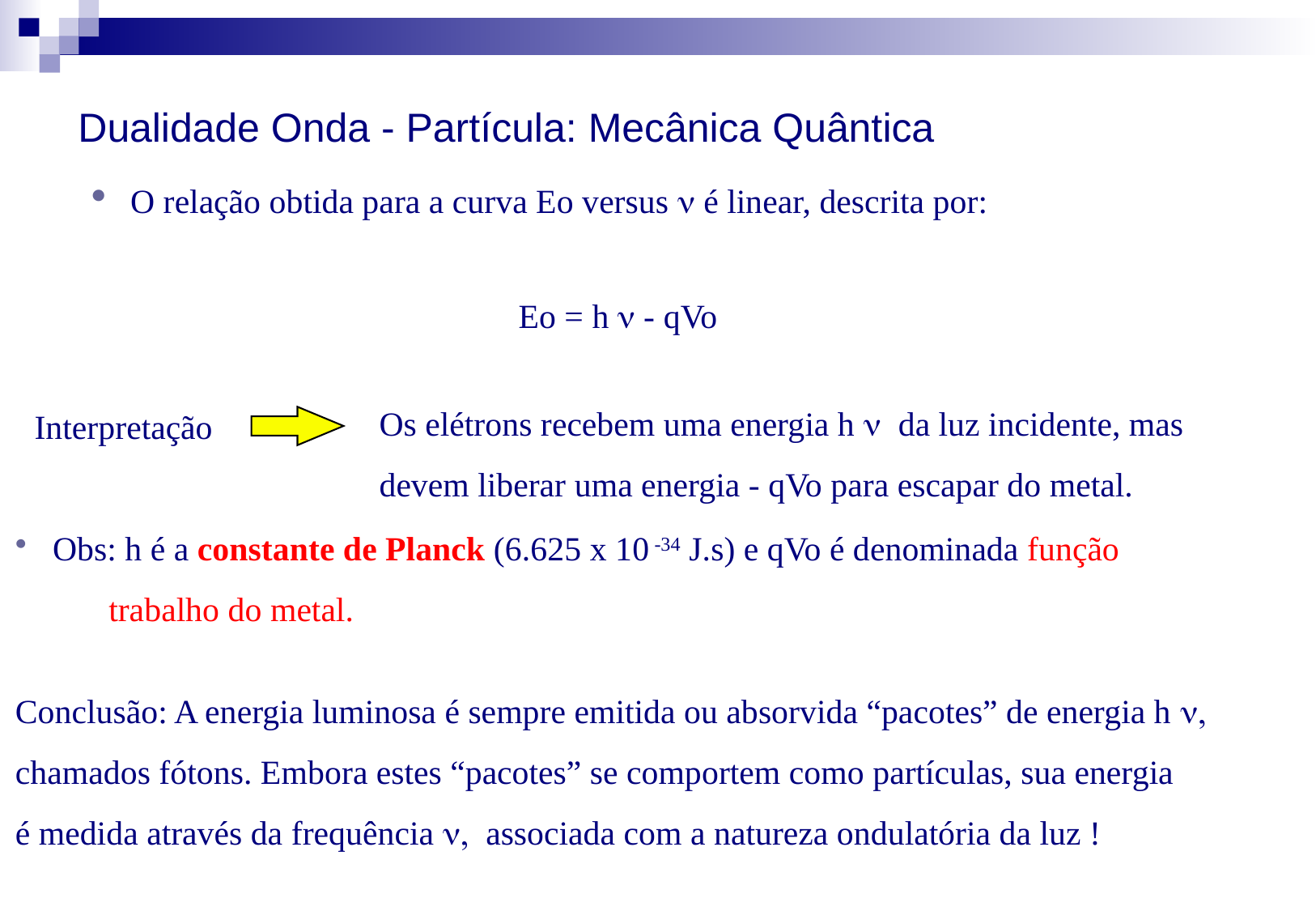

# Dualidade Onda - Partícula: Mecânica Quântica
 O relação obtida para a curva Eo versus ν é linear, descrita por:
Eo = h ν - qVo
Os elétrons recebem uma energia h ν da luz incidente, mas
devem liberar uma energia - qVo para escapar do metal.
Interpretação

 Obs: h é a constante de Planck (6.625 x 10 -34 J.s) e qVo é denominada função
           trabalho do metal.

Conclusão: A energia luminosa é sempre emitida ou absorvida “pacotes” de energia h ν,
chamados fótons. Embora estes “pacotes” se comportem como partículas, sua energia
é medida através da frequência ν, associada com a natureza ondulatória da luz !